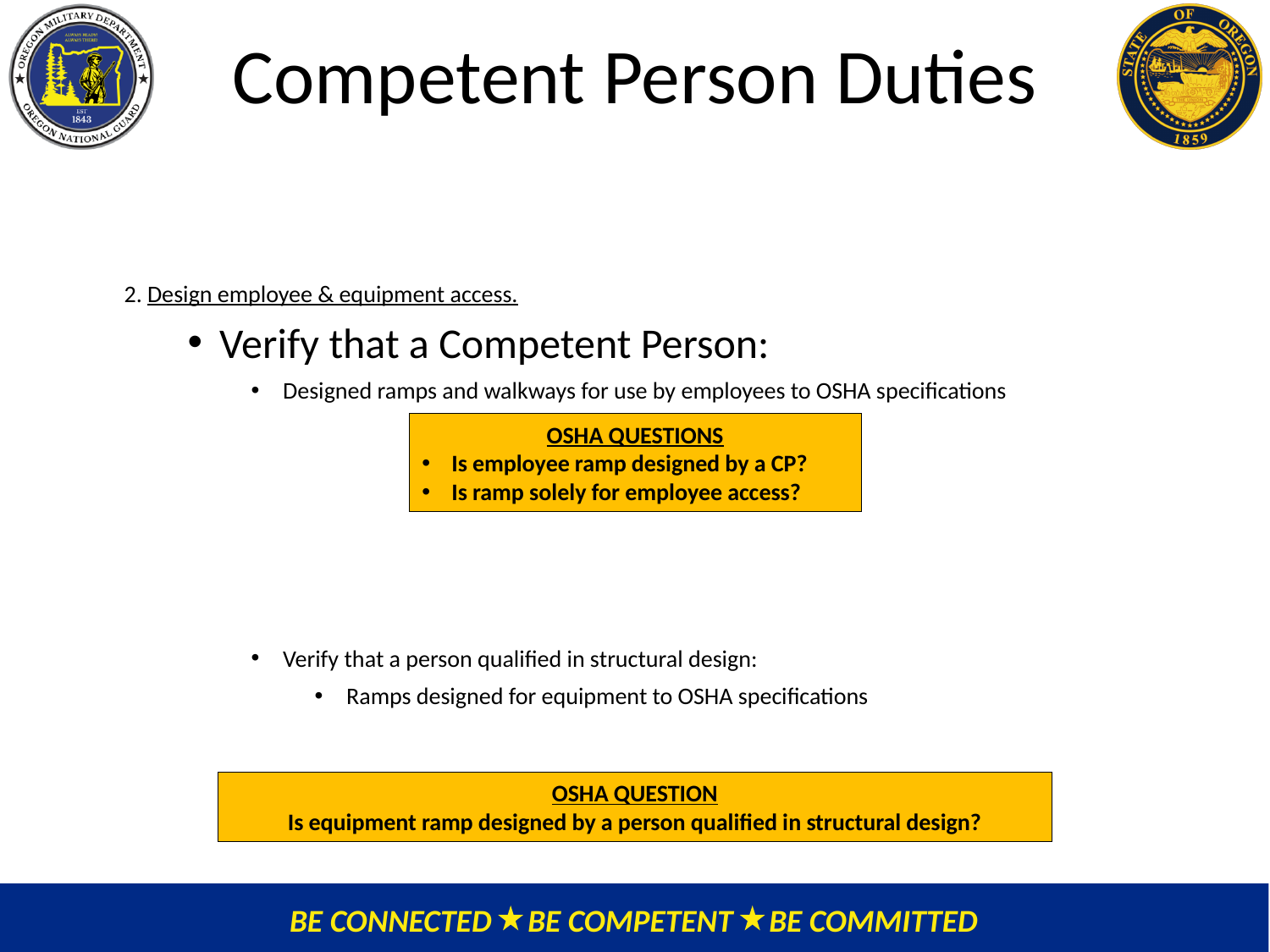

# Competent Person Duties
2. Design employee & equipment access.
Verify that a Competent Person:
Designed ramps and walkways for use by employees to OSHA specifications

Verify that a person qualified in structural design:
Ramps designed for equipment to OSHA specifications
OSHA QUESTIONS
Is employee ramp designed by a CP?
Is ramp solely for employee access?
OSHA QUESTION
Is equipment ramp designed by a person qualified in structural design?